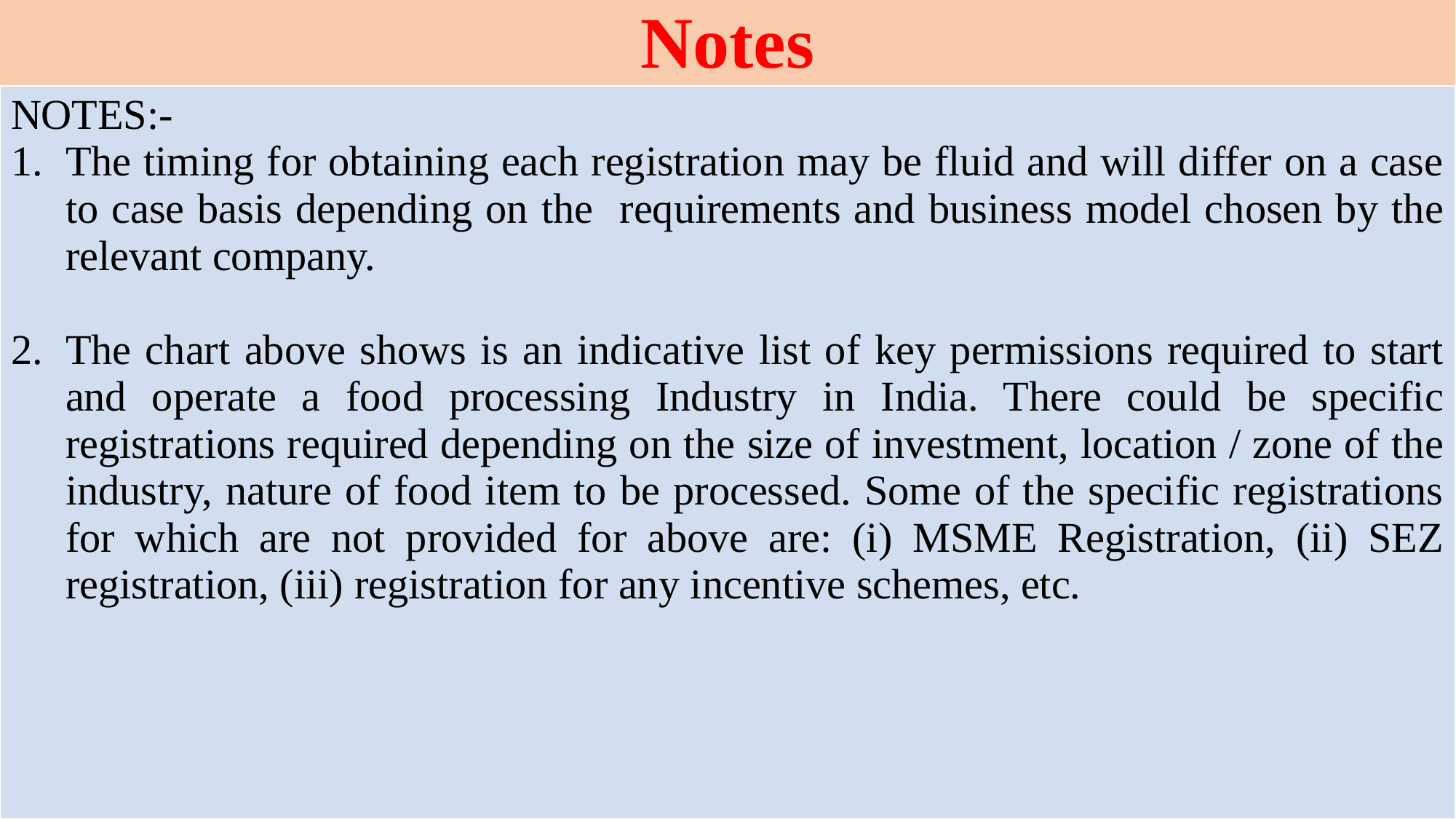

Notes
| NOTES:- The timing for obtaining each registration may be fluid and will differ on a case to case basis depending on the requirements and business model chosen by the relevant company. The chart above shows is an indicative list of key permissions required to start and operate a food processing Industry in India. There could be specific registrations required depending on the size of investment, location / zone of the industry, nature of food item to be processed. Some of the specific registrations for which are not provided for above are: (i) MSME Registration, (ii) SEZ registration, (iii) registration for any incentive schemes, etc. |
| --- |